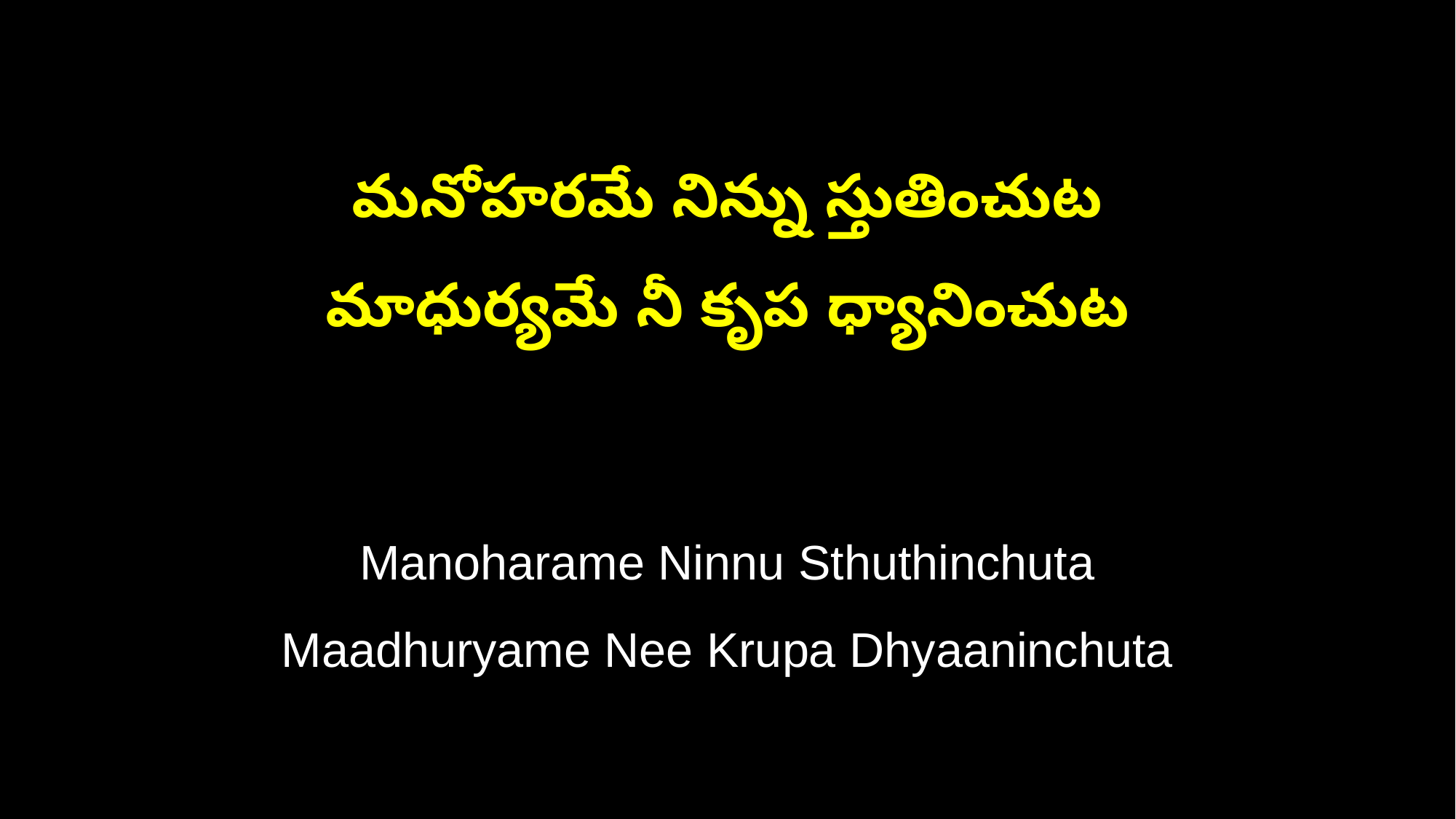

మనోహరమే నిన్ను స్తుతించుట
మాధుర్యమే నీ కృప ధ్యానించుట
Manoharame Ninnu Sthuthinchuta
Maadhuryame Nee Krupa Dhyaaninchuta